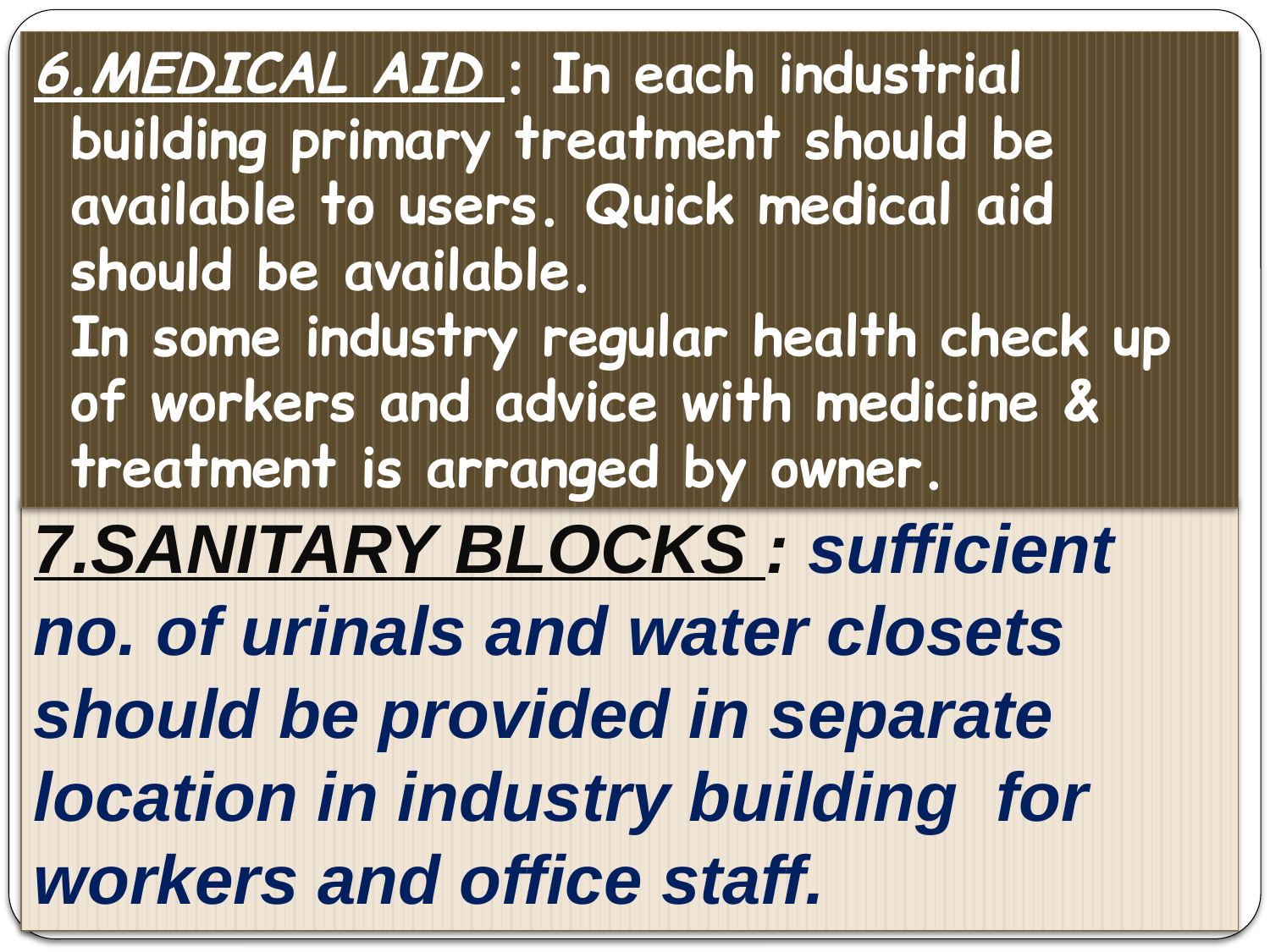

6.MEDICAL AID : In each industrial building primary treatment should be available to users. Quick medical aid should be available.
In some industry regular health check up of workers and advice with medicine & treatment is arranged by owner.
# 7.SANITARY BLOCKS : sufficient no. of urinals and water closets should be provided in separate location in industry building  for workers and office staff.